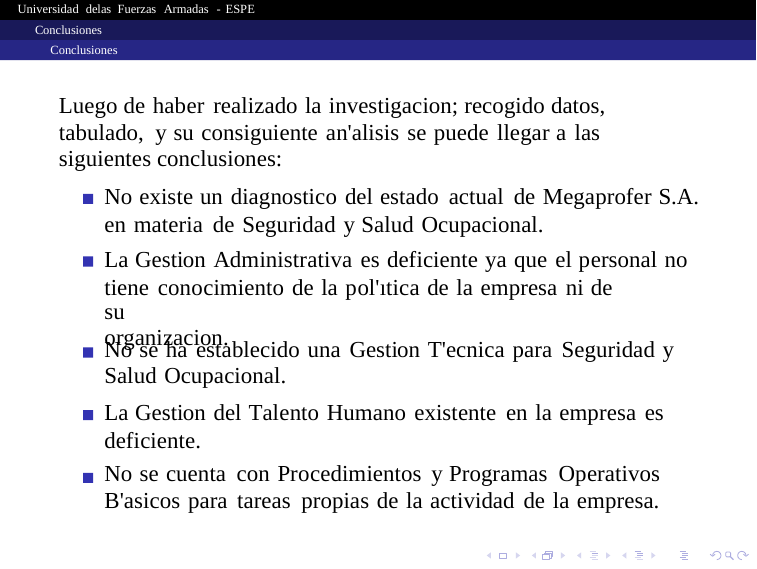

Universidad  delas Fuerzas  Armadas  - ESPE

Conclusiones

Conclusiones
Luego de haber realizado la investigacion; recogido datos,
tabulado, y su consiguiente an'alisis se puede llegar a las siguientes conclusiones:
No existe un diagn
ostico del estado actual de Megaprofer S.A.

en materia de Seguridad y Salud Ocupacional.
La Gesti
on Administrativa es deficiente ya que el personal no

tiene conocimiento de la pol'ıtica de la empresa ni de su
organizacion.
No se ha establecido una Gesti
Salud Ocupacional.
on T'ecnica para Seguridad y

La Gesti
on del Talento Humano existente en la empresa es

deficiente.
No se cuenta con Procedimientos y Programas Operativos
B'asicos para tareas propias de la actividad de la empresa.